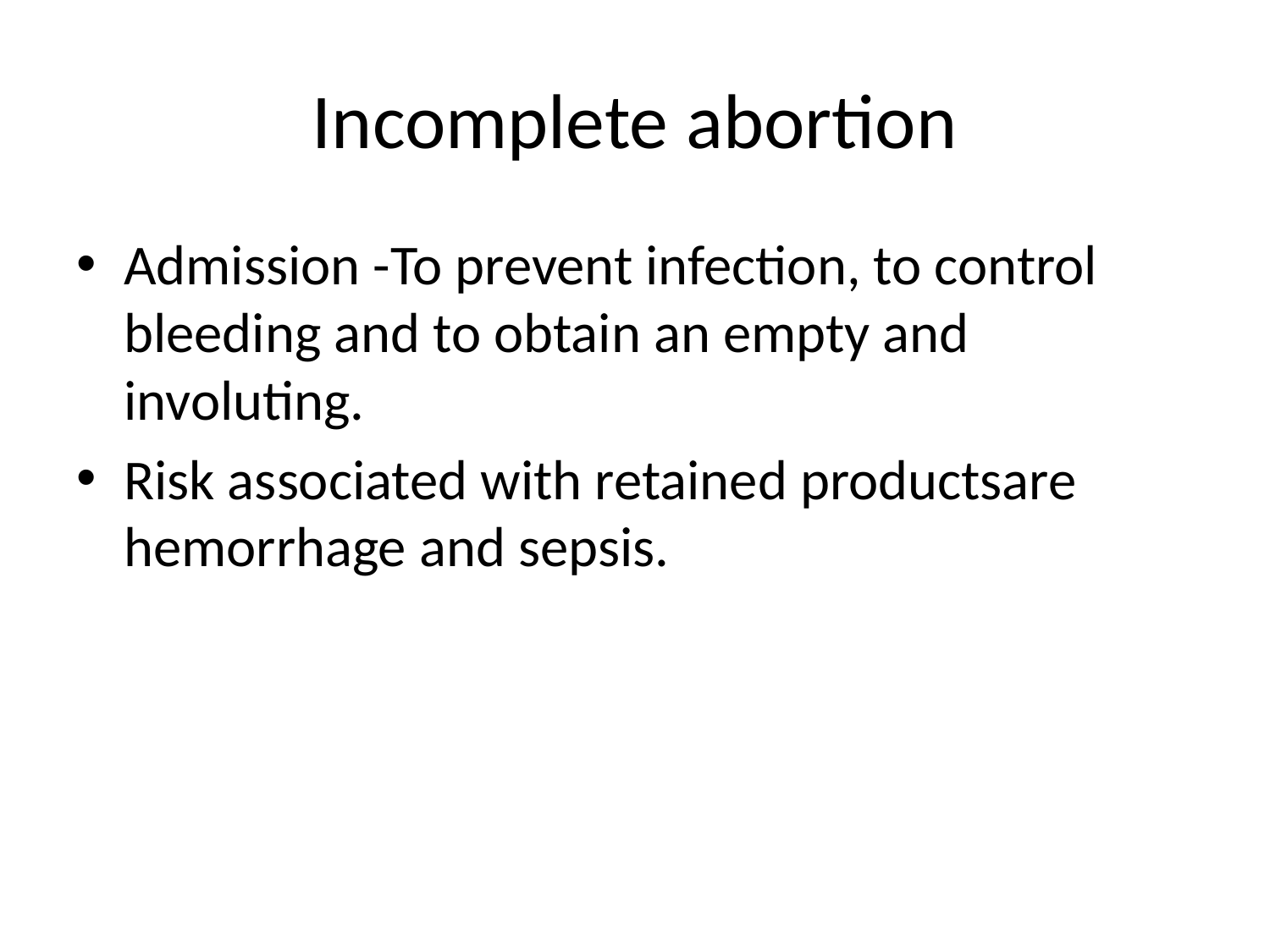

# Incomplete abortion
Admission -To prevent infection, to control bleeding and to obtain an empty and involuting.
Risk associated with retained productsare hemorrhage and sepsis.